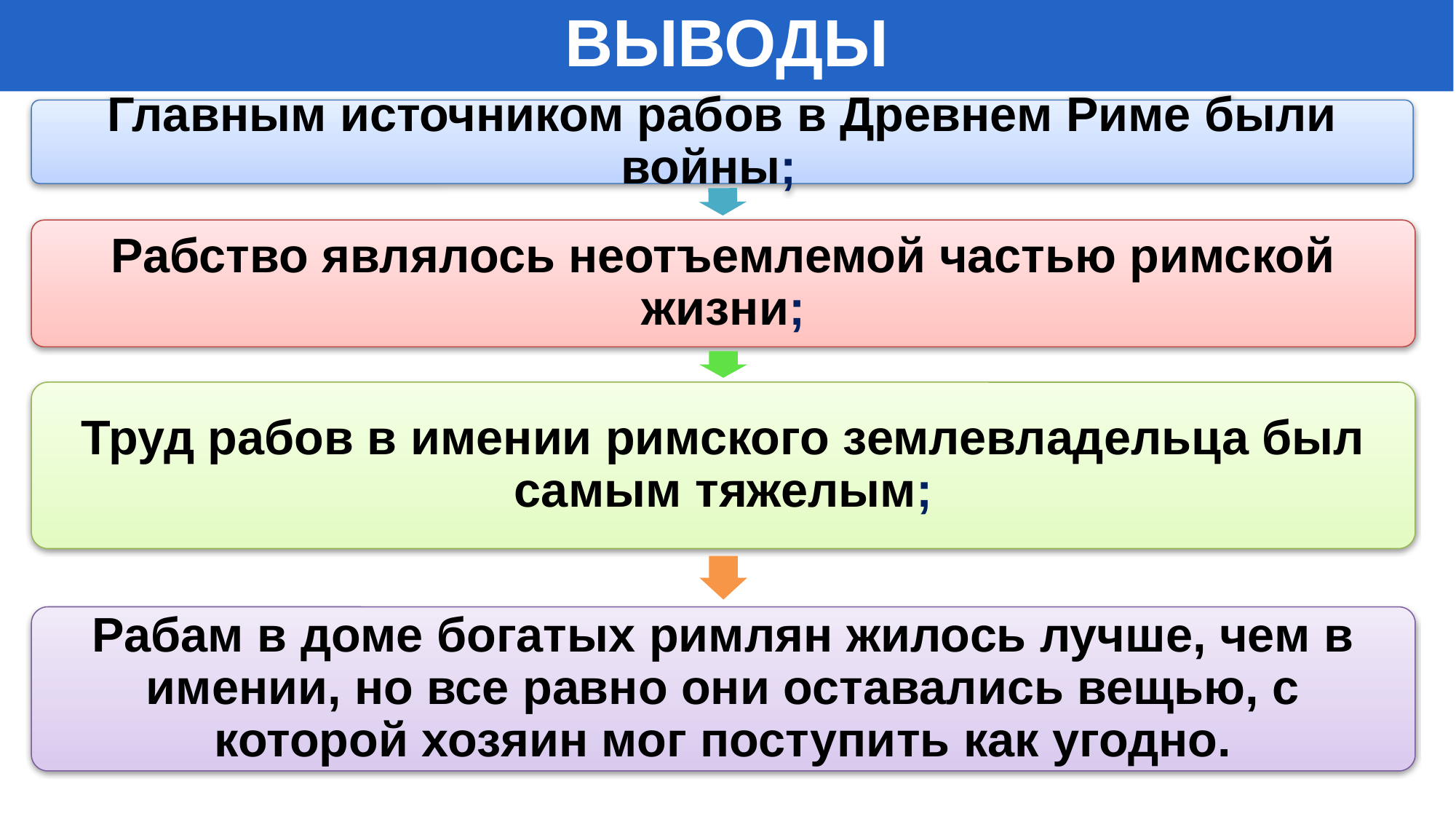

ВЫВОДЫ
Главным источником рабов в Древнем Риме были войны;

Рабство являлось неотъемлемой частью римской жизни;

Труд рабов в имении римского землевладельца был самым тяжелым;

Рабам в доме богатых римлян жилось лучше, чем в имении, но все равно они оставались вещью, с которой хозяин мог поступить как угодно.